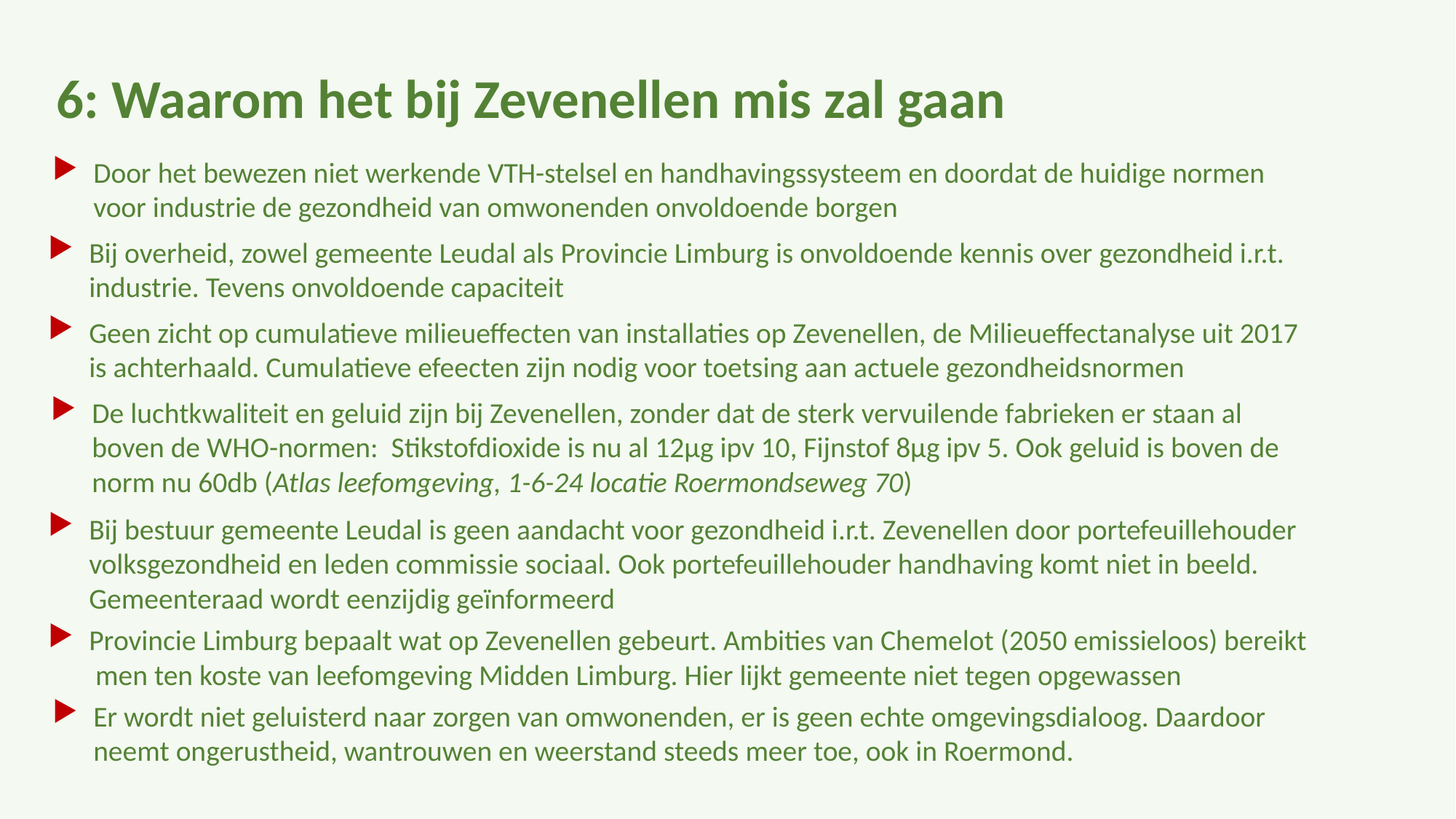

6: Waarom het bij Zevenellen mis zal gaan
Door het bewezen niet werkende VTH-stelsel en handhavingssysteem en doordat de huidige normen voor industrie de gezondheid van omwonenden onvoldoende borgen
Bij overheid, zowel gemeente Leudal als Provincie Limburg is onvoldoende kennis over gezondheid i.r.t. industrie. Tevens onvoldoende capaciteit
Geen zicht op cumulatieve milieueffecten van installaties op Zevenellen, de Milieueffectanalyse uit 2017 is achterhaald. Cumulatieve efeecten zijn nodig voor toetsing aan actuele gezondheidsnormen
De luchtkwaliteit en geluid zijn bij Zevenellen, zonder dat de sterk vervuilende fabrieken er staan al boven de WHO-normen:  Stikstofdioxide is nu al 12µg ipv 10, Fijnstof 8µg ipv 5. Ook geluid is boven de norm nu 60db (Atlas leefomgeving, 1-6-24 locatie Roermondseweg 70)
Bij bestuur gemeente Leudal is geen aandacht voor gezondheid i.r.t. Zevenellen door portefeuillehouder volksgezondheid en leden commissie sociaal. Ook portefeuillehouder handhaving komt niet in beeld. Gemeenteraad wordt eenzijdig geïnformeerd
Provincie Limburg bepaalt wat op Zevenellen gebeurt. Ambities van Chemelot (2050 emissieloos) bereikt  men ten koste van leefomgeving Midden Limburg. Hier lijkt gemeente niet tegen opgewassen
Er wordt niet geluisterd naar zorgen van omwonenden, er is geen echte omgevingsdialoog. Daardoor neemt ongerustheid, wantrouwen en weerstand steeds meer toe, ook in Roermond.